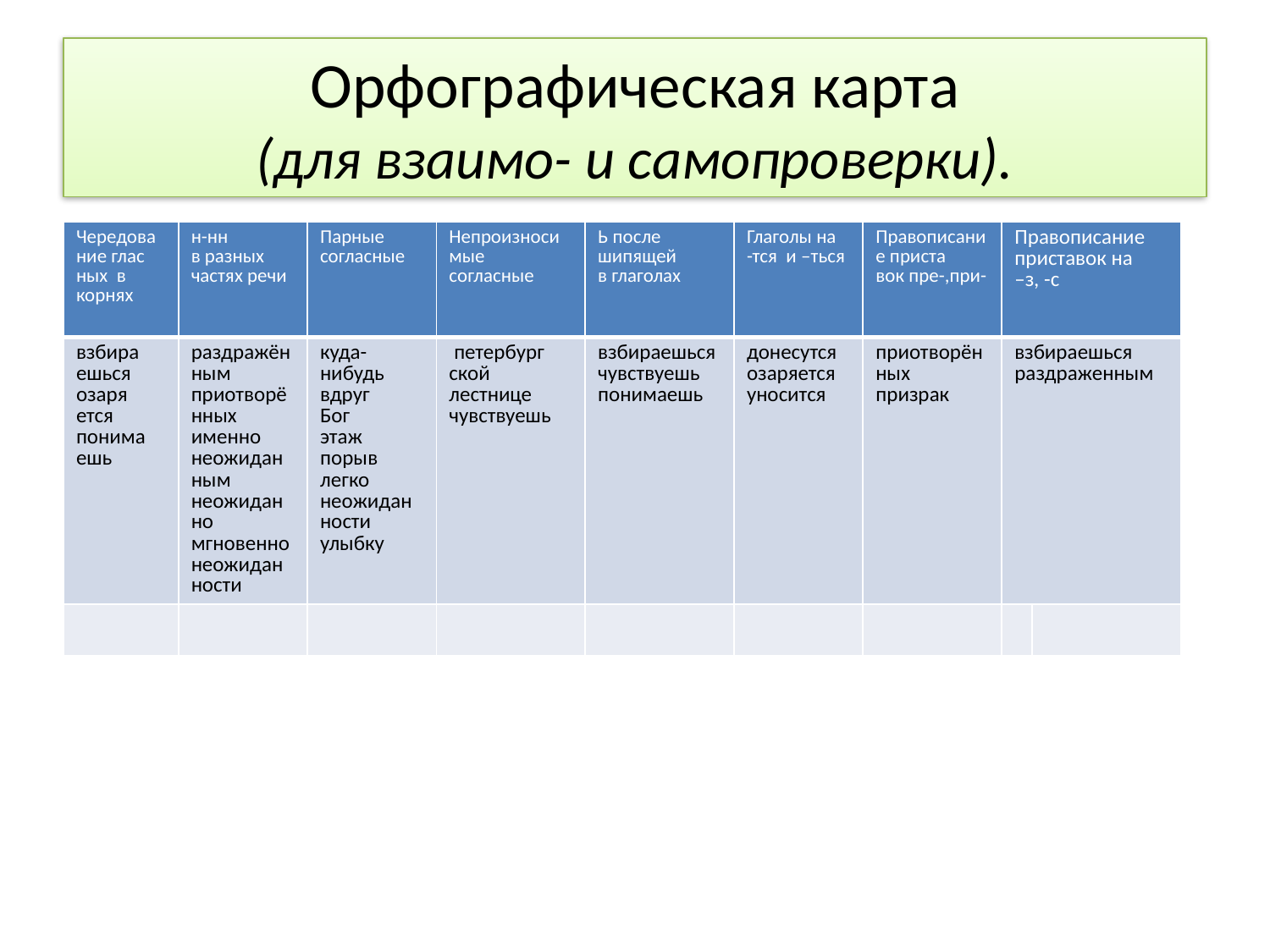

# Орфографическая карта (для взаимо- и самопроверки).
| Чередование глас ных в корнях | н-нн в разных частях речи | Парные согласные | Непроизносимые согласные | Ь после шипящей в глаголах | Глаголы на -тся и –ться | Правописание приста вок пре-,при- | Правописание приставок на –з, -с |  |
| --- | --- | --- | --- | --- | --- | --- | --- | --- |
| взбира ешься озаря ется понима ешь | раздражённым приотворённых именно неожидан ным неожидан но мгновенно неожидан ности | куда-нибудь вдруг Бог этаж порыв легко неожидан ности улыбку | петербург ской лестнице чувствуешь | взбираешься чувствуешь понимаешь | донесутся озаряется уносится | приотворённых призрак | взбираешься раздраженным |  |
|  |  |  |  |  |  |  |  |  |